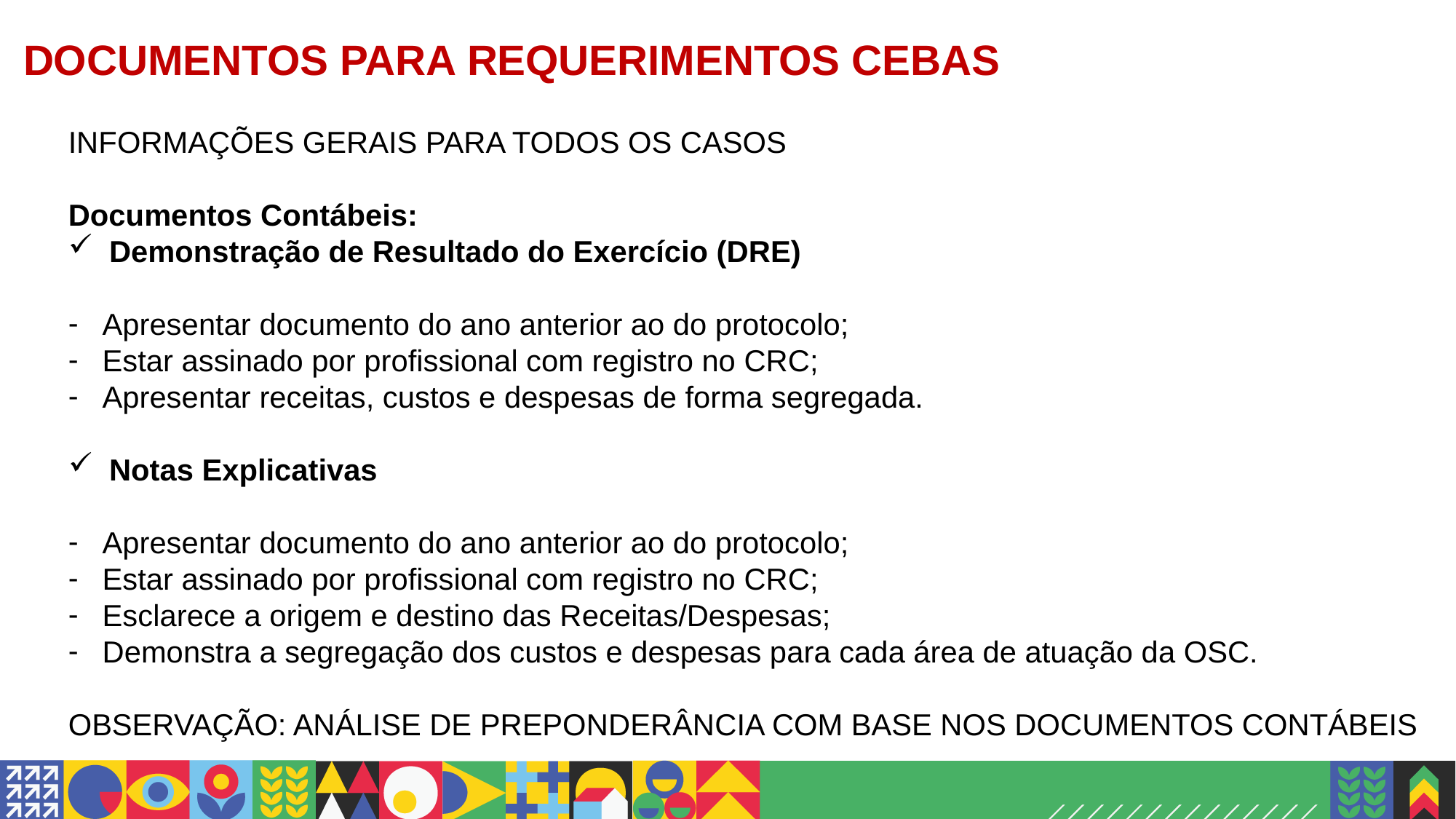

# DOCUMENTOS PARA REQUERIMENTOS CEBAS
INFORMAÇÕES GERAIS PARA TODOS OS CASOS

Documentos Contábeis:
Demonstração de Resultado do Exercício (DRE)

Apresentar documento do ano anterior ao do protocolo;
Estar assinado por profissional com registro no CRC;
Apresentar receitas, custos e despesas de forma segregada.

Notas Explicativas

Apresentar documento do ano anterior ao do protocolo;
Estar assinado por profissional com registro no CRC;
Esclarece a origem e destino das Receitas/Despesas;
Demonstra a segregação dos custos e despesas para cada área de atuação da OSC.

OBSERVAÇÃO: ANÁLISE DE PREPONDERÂNCIA COM BASE NOS DOCUMENTOS CONTÁBEIS